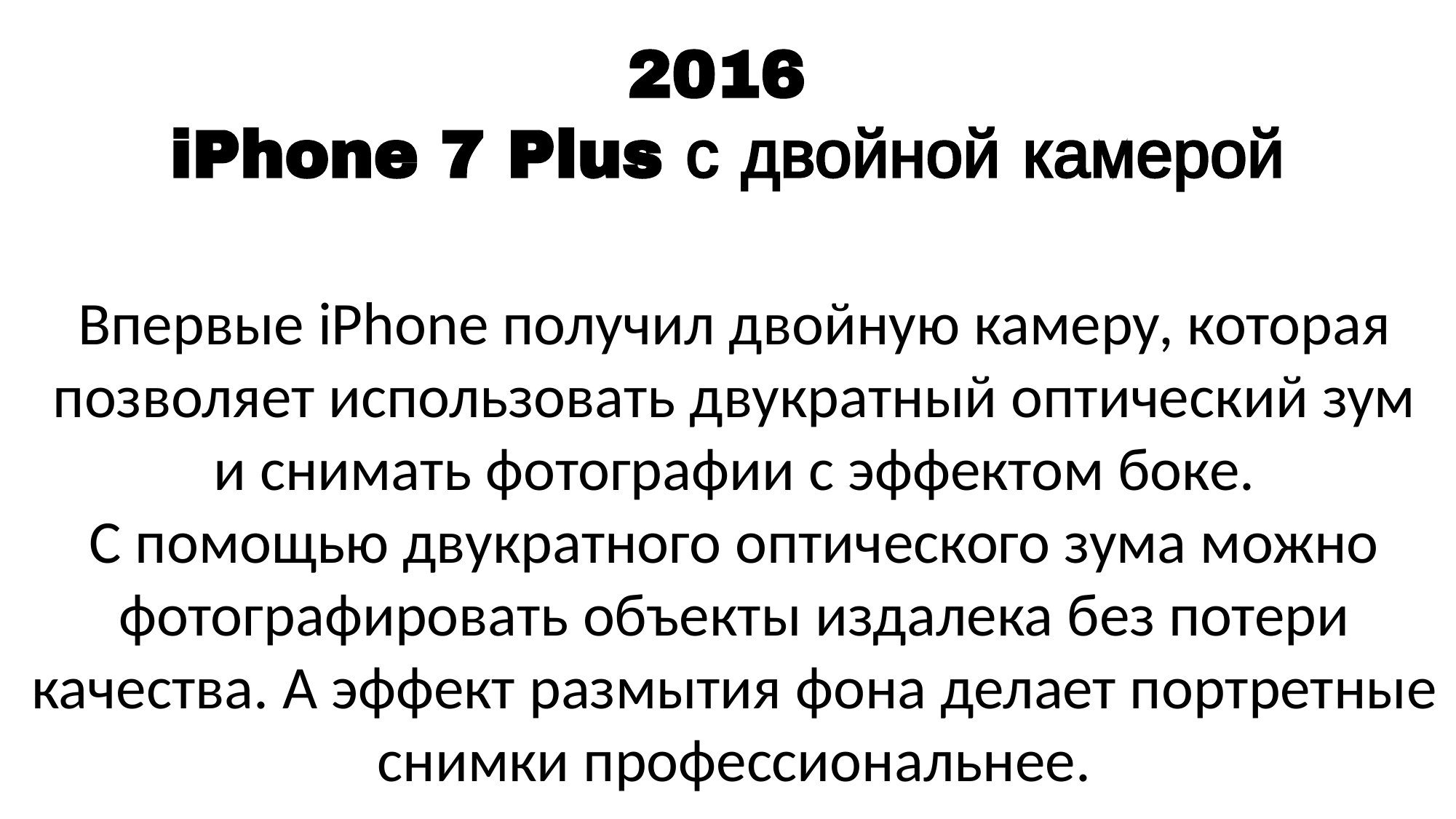

2016
iPhone 7 Plus с двойной камерой
Впервые iPhone получил двойную камеру, которая позволяет использовать двукратный оптический зум и снимать фотографии с эффектом боке.
С помощью двукратного оптического зума можно фотографировать объекты издалека без потери качества. А эффект размытия фона делает портретные снимки профессиональнее.